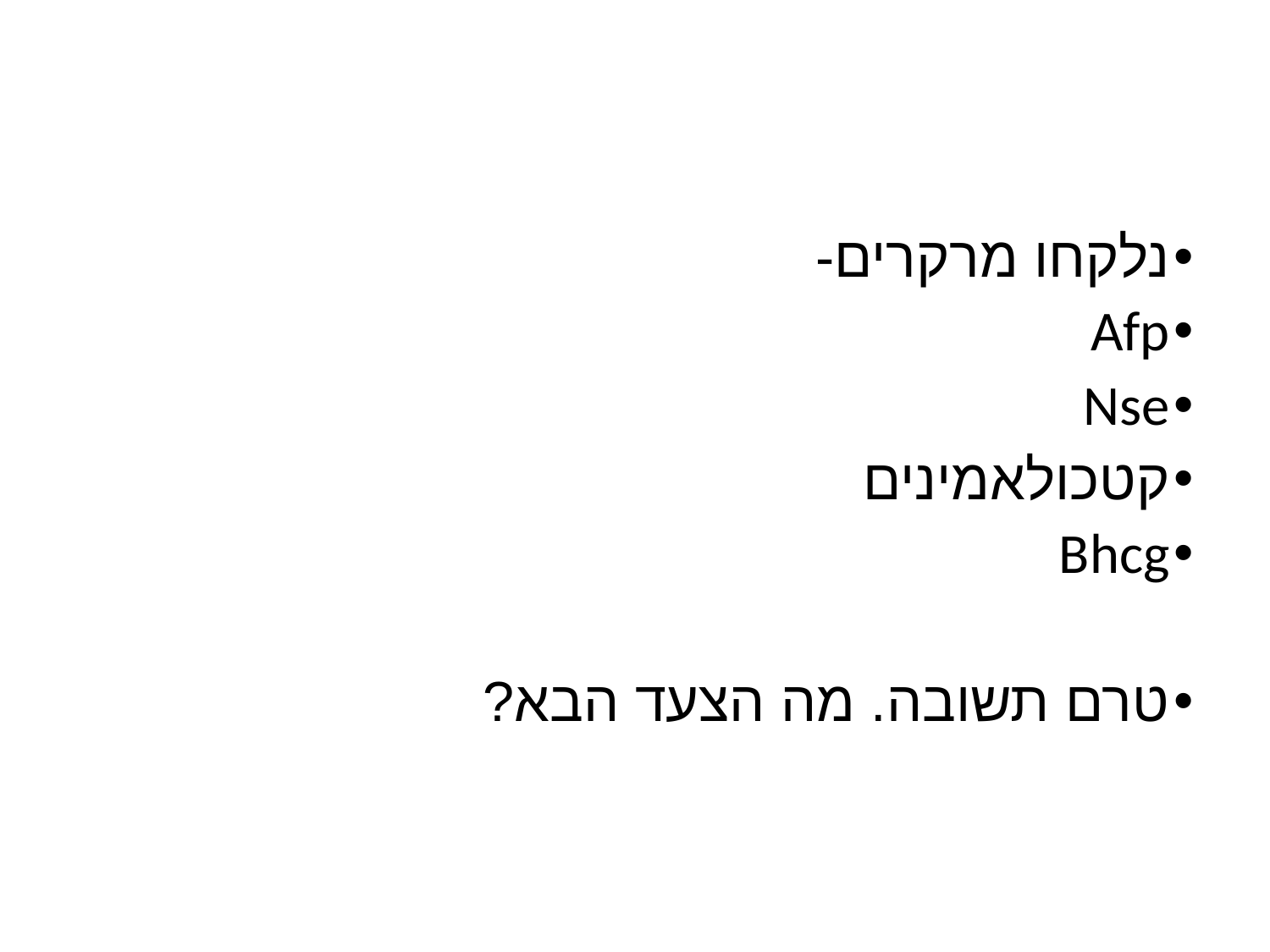

#
נלקחו מרקרים-
Afp
Nse
קטכולאמינים
Bhcg

טרם תשובה. מה הצעד הבא?